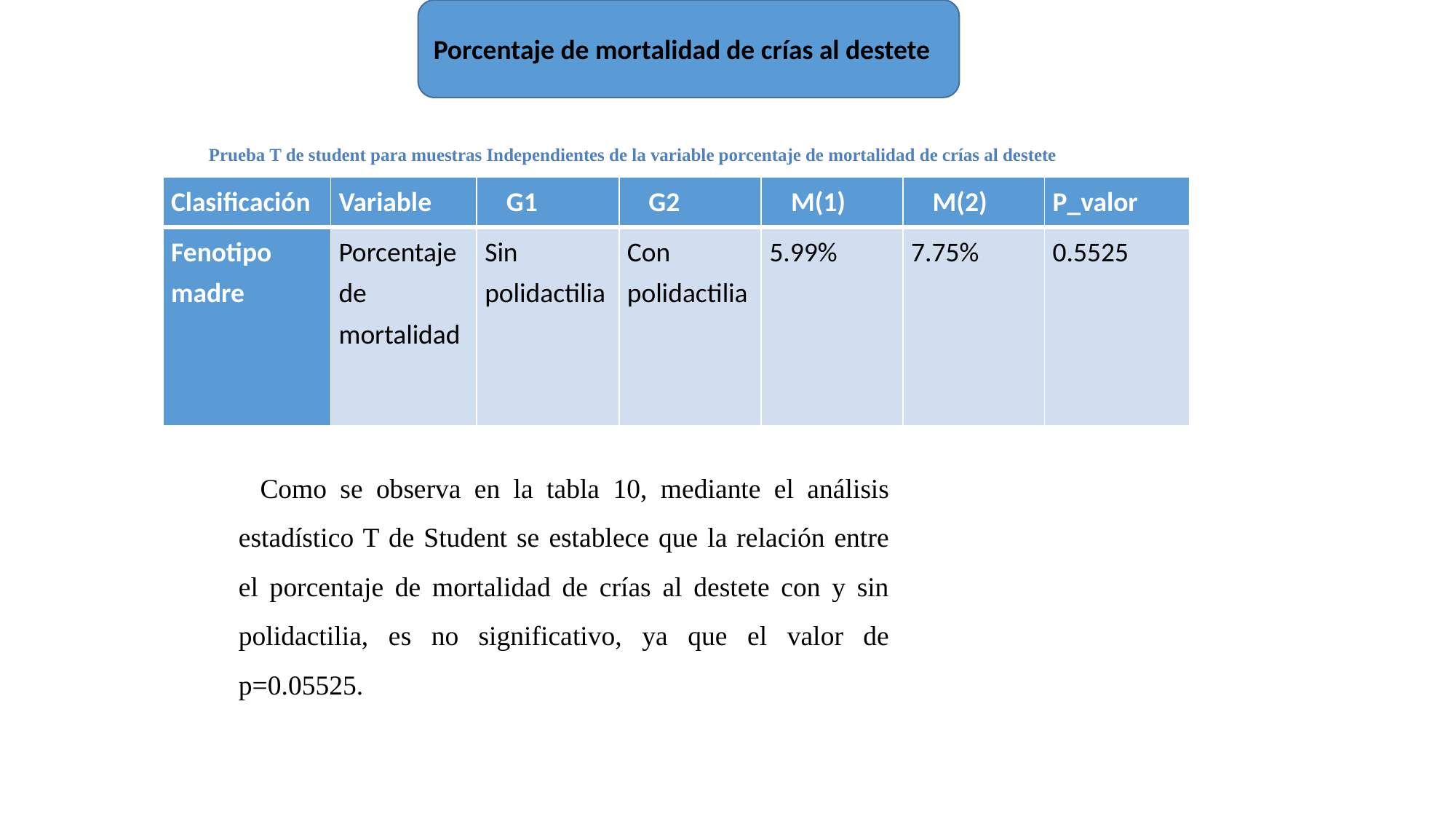

Porcentaje de mortalidad de crías al destete
 Prueba T de student para muestras Independientes de la variable porcentaje de mortalidad de crías al destete
| Clasificación | Variable | G1 | G2 | M(1) | M(2) | P\_valor |
| --- | --- | --- | --- | --- | --- | --- |
| Fenotipo madre | Porcentaje de mortalidad | Sin polidactilia | Con polidactilia | 5.99% | 7.75% | 0.5525 |
Como se observa en la tabla 10, mediante el análisis estadístico T de Student se establece que la relación entre el porcentaje de mortalidad de crías al destete con y sin polidactilia, es no significativo, ya que el valor de p=0.05525.